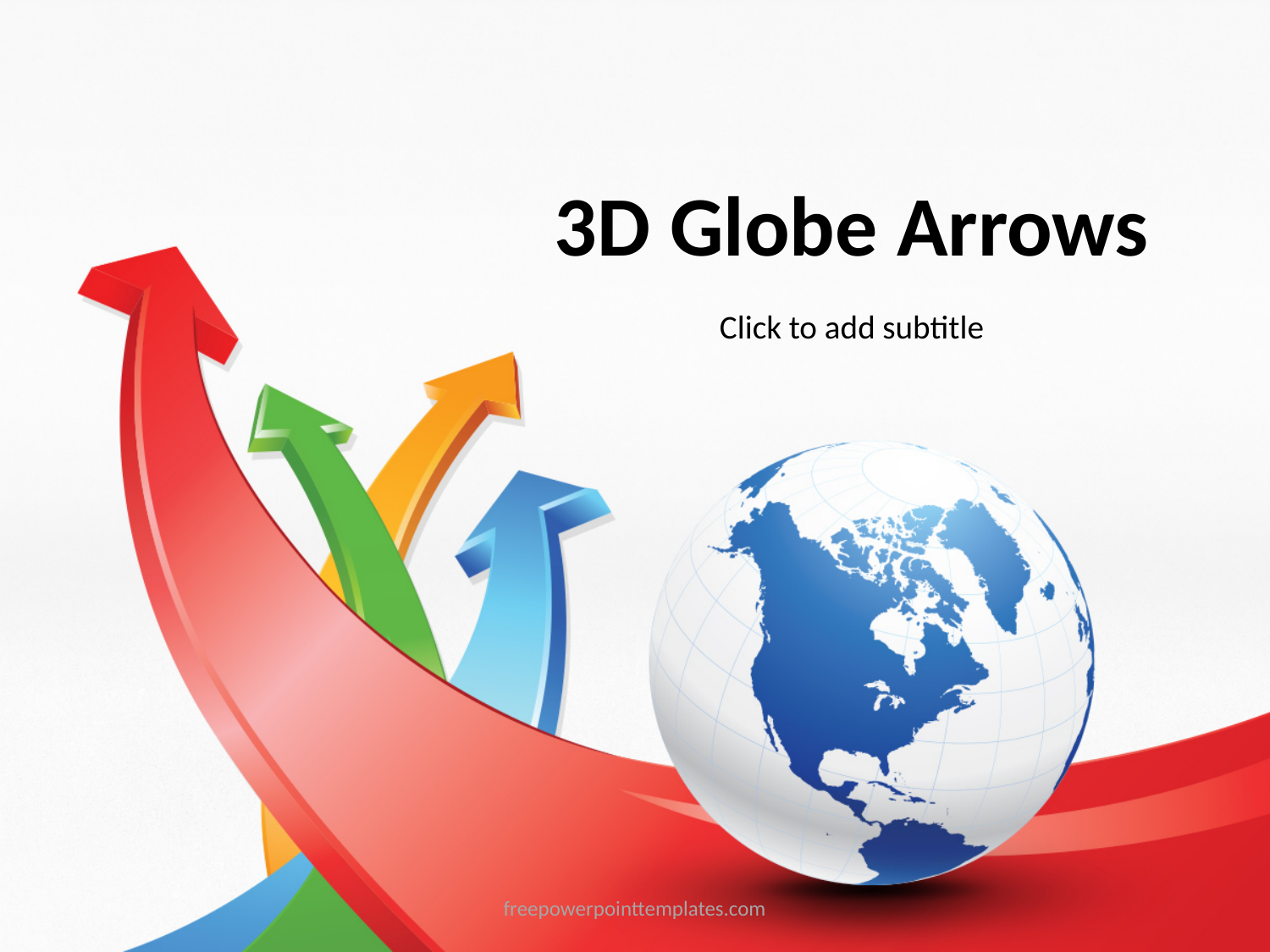

# 3D Globe Arrows
Click to add subtitle
freepowerpointtemplates.com